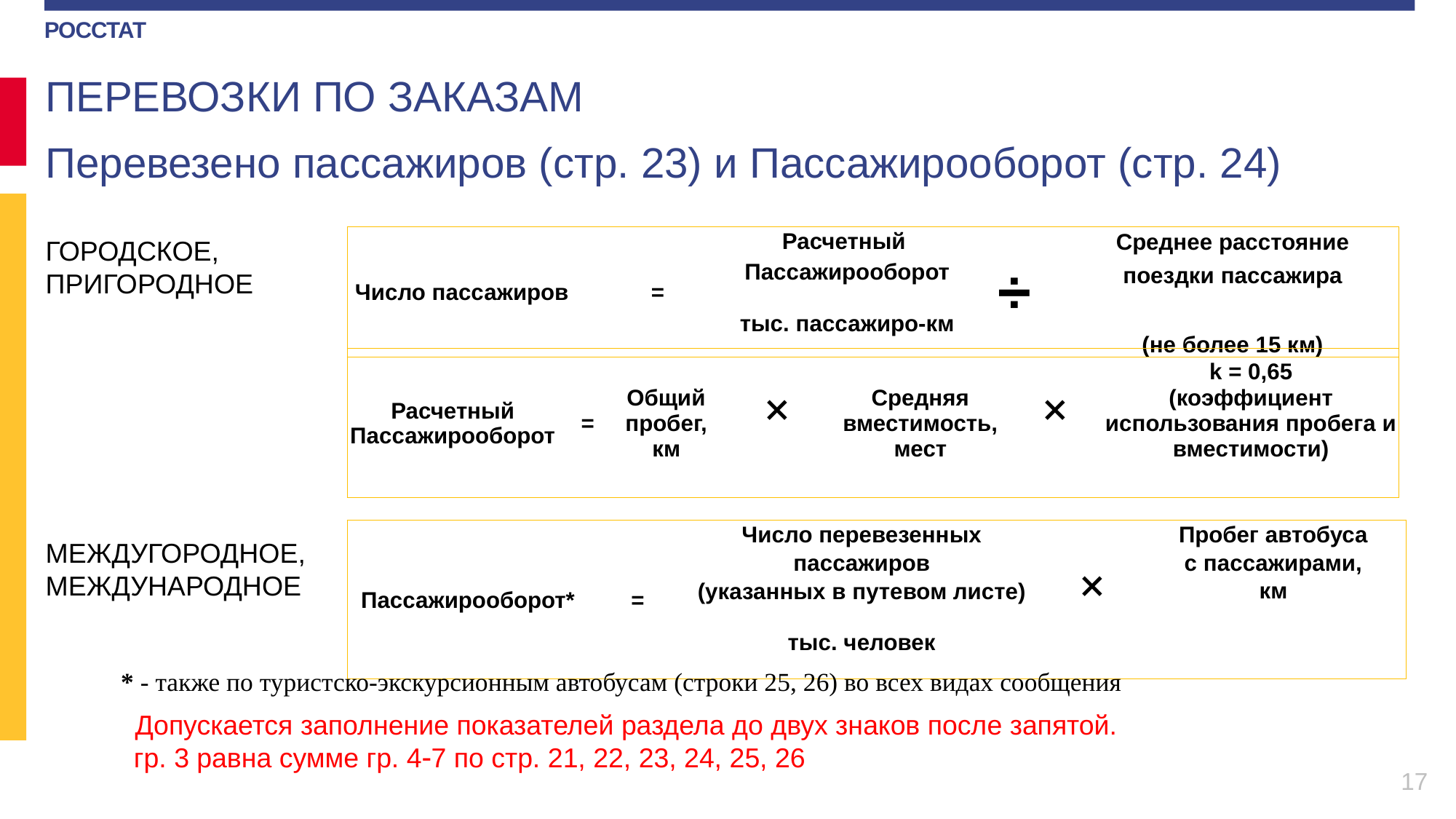

ПЕРЕВОЗКИ ПО ЗАКАЗАМ
Перевезено пассажиров (стр. 23) и Пассажирооборот (стр. 24)
| Число пассажиров | = | Расчетный | ÷ | Среднее расстояние |
| --- | --- | --- | --- | --- |
|  |  | Пассажирооборот |  | поездки пассажира |
|  |  | тыс. пассажиро-км |  | (не более 15 км) |
ГОРОДСКОЕ, ПРИГОРОДНОЕ
| Расчетный Пассажирооборот | = | Общий пробег, км | ˟ | Средняя вместимость, мест | ˟ | k = 0,65 |
| --- | --- | --- | --- | --- | --- | --- |
|  |  |  |  |  |  | (коэффициент использования пробега и вместимости) |
| Пассажирооборот\* | = | Число перевезенных | ˟ | Пробег автобуса |
| --- | --- | --- | --- | --- |
|  |  | пассажиров |  | с пассажирами, |
|  |  | (указанных в путевом листе) |  | км |
|  |  | тыс. человек |  |  |
МЕЖДУГОРОДНОЕ, МЕЖДУНАРОДНОЕ
* - также по туристско-экскурсионным автобусам (строки 25, 26) во всех видах сообщения
Допускается заполнение показателей раздела до двух знаков после запятой.
гр. 3 равна сумме гр. 4−7 по стр. 21, 22, 23, 24, 25, 26
17